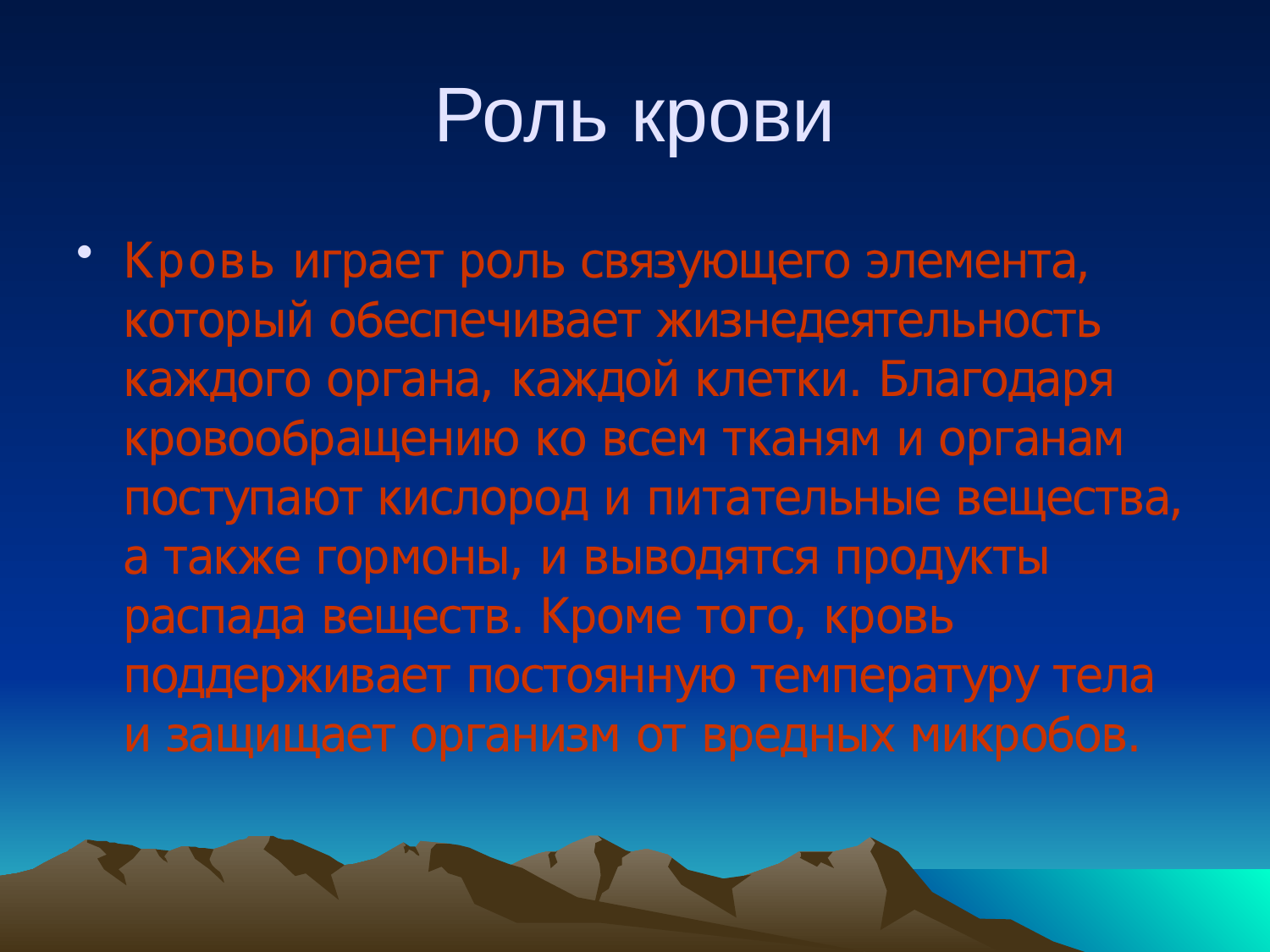

# Роль крови
Кровь играет роль связующего элемента, который обеспечивает жизнедеятельность каждого органа, каждой клетки. Благодаря кровообращению ко всем тканям и органам поступают кислород и питательные вещества, а также гормоны, и выводятся продукты распада веществ. Кроме того, кровь поддерживает постоянную температуру тела и защищает организм от вредных микробов.